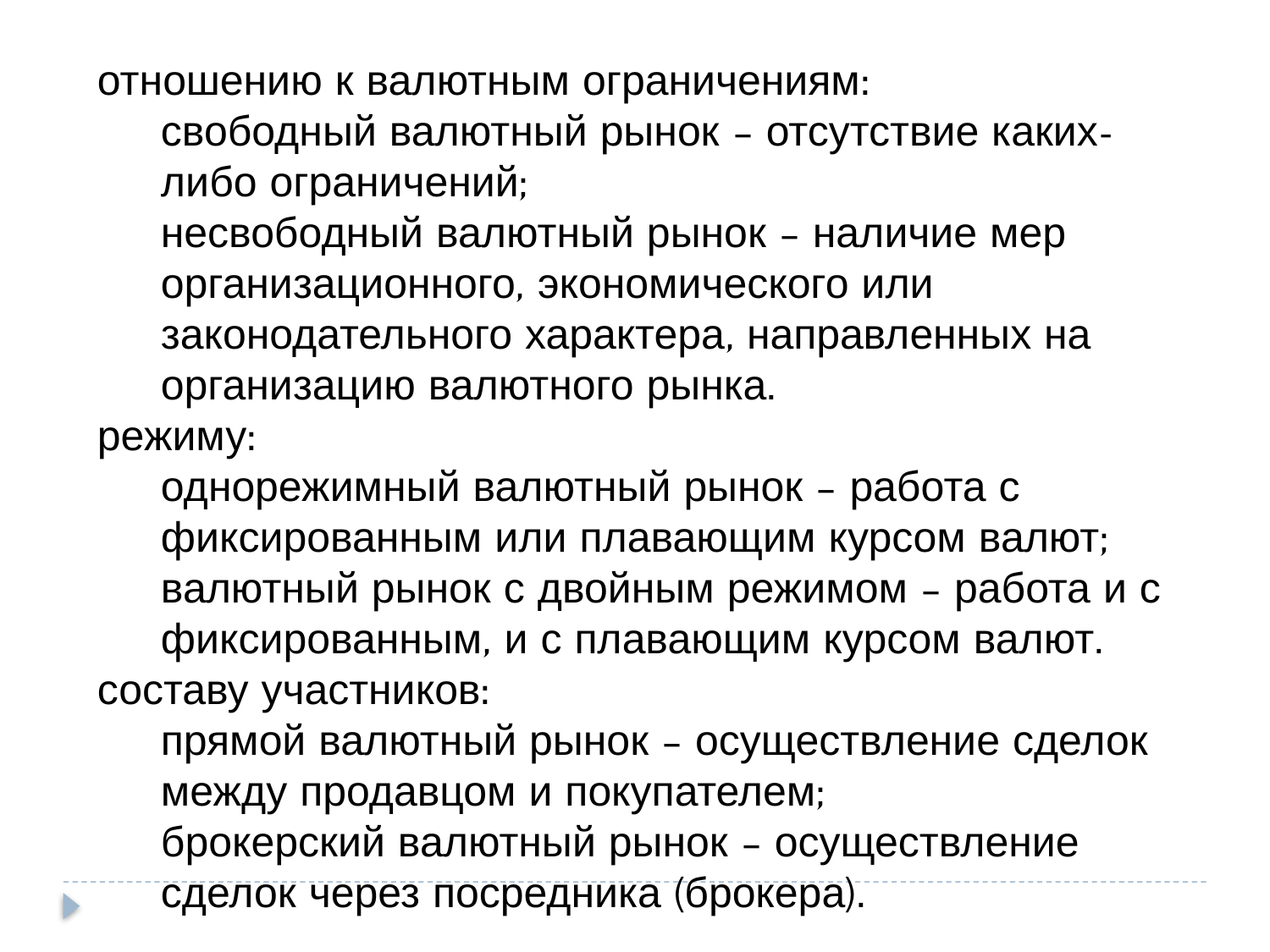

отношению к валютным ограничениям:
свободный валютный рынок – отсутствие каких-либо ограничений;
несвободный валютный рынок – наличие мер организационного, экономического или законодательного характера, направленных на организацию валютного рынка.
режиму:
однорежимный валютный рынок – работа с фиксированным или плавающим курсом валют;
валютный рынок с двойным режимом – работа и с фиксированным, и с плавающим курсом валют.
составу участников:
прямой валютный рынок – осуществление сделок между продавцом и покупателем;
брокерский валютный рынок – осуществление сделок через посредника (брокера).